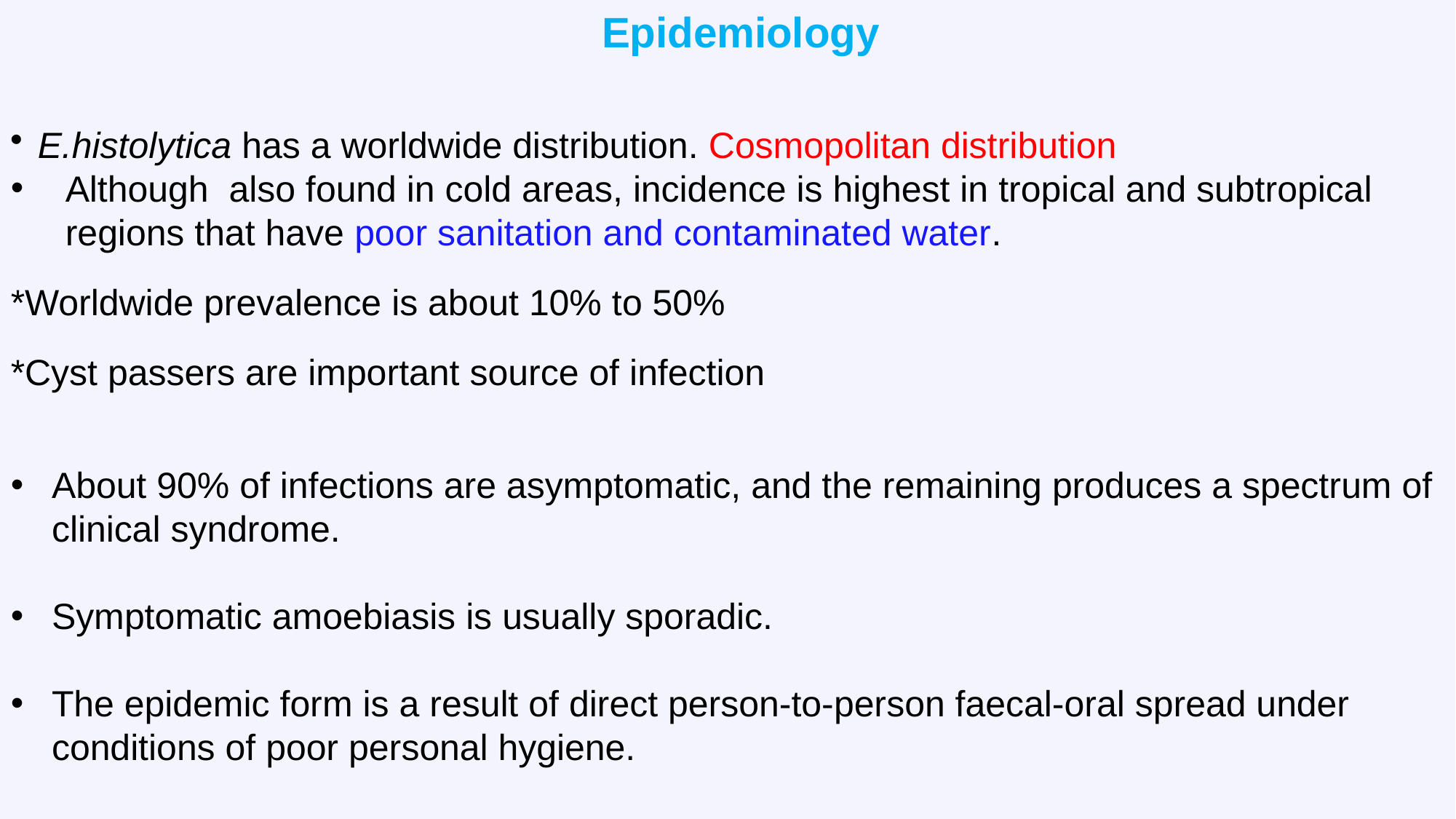

Epidemiology

E.histolytica has a worldwide distribution. Cosmopolitan distribution
Although  also found in cold areas, incidence is highest in tropical and subtropical regions that have poor sanitation and contaminated water.

*Worldwide prevalence is about 10% to 50%

*Cyst passers are important source of infection

About 90% of infections are asymptomatic, and the remaining produces a spectrum of clinical syndrome.

Symptomatic amoebiasis is usually sporadic.

The epidemic form is a result of direct person-to-person faecal-oral spread under conditions of poor personal hygiene.